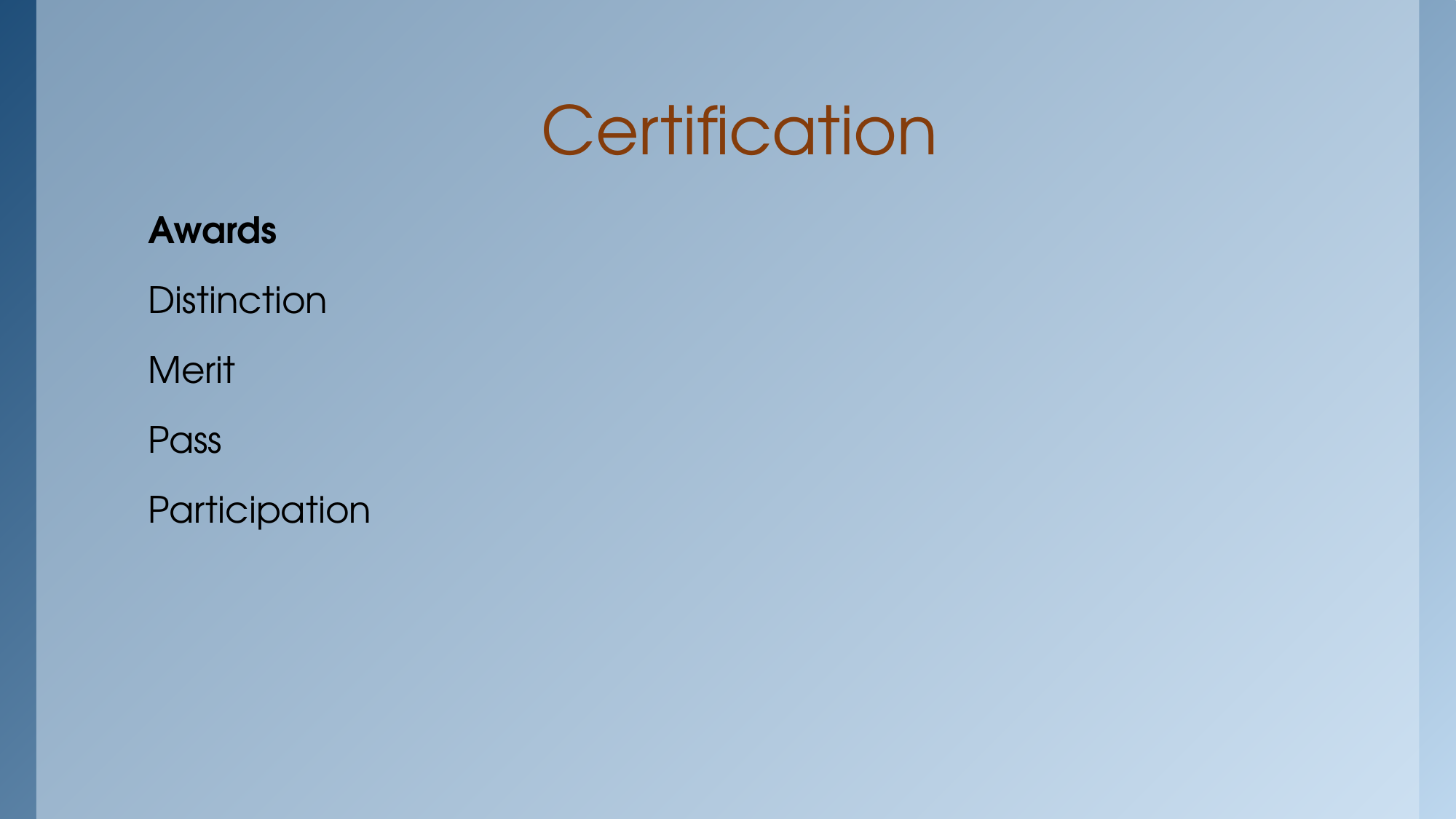

# Certification
Awards
Distinction
Merit
Pass
Participation